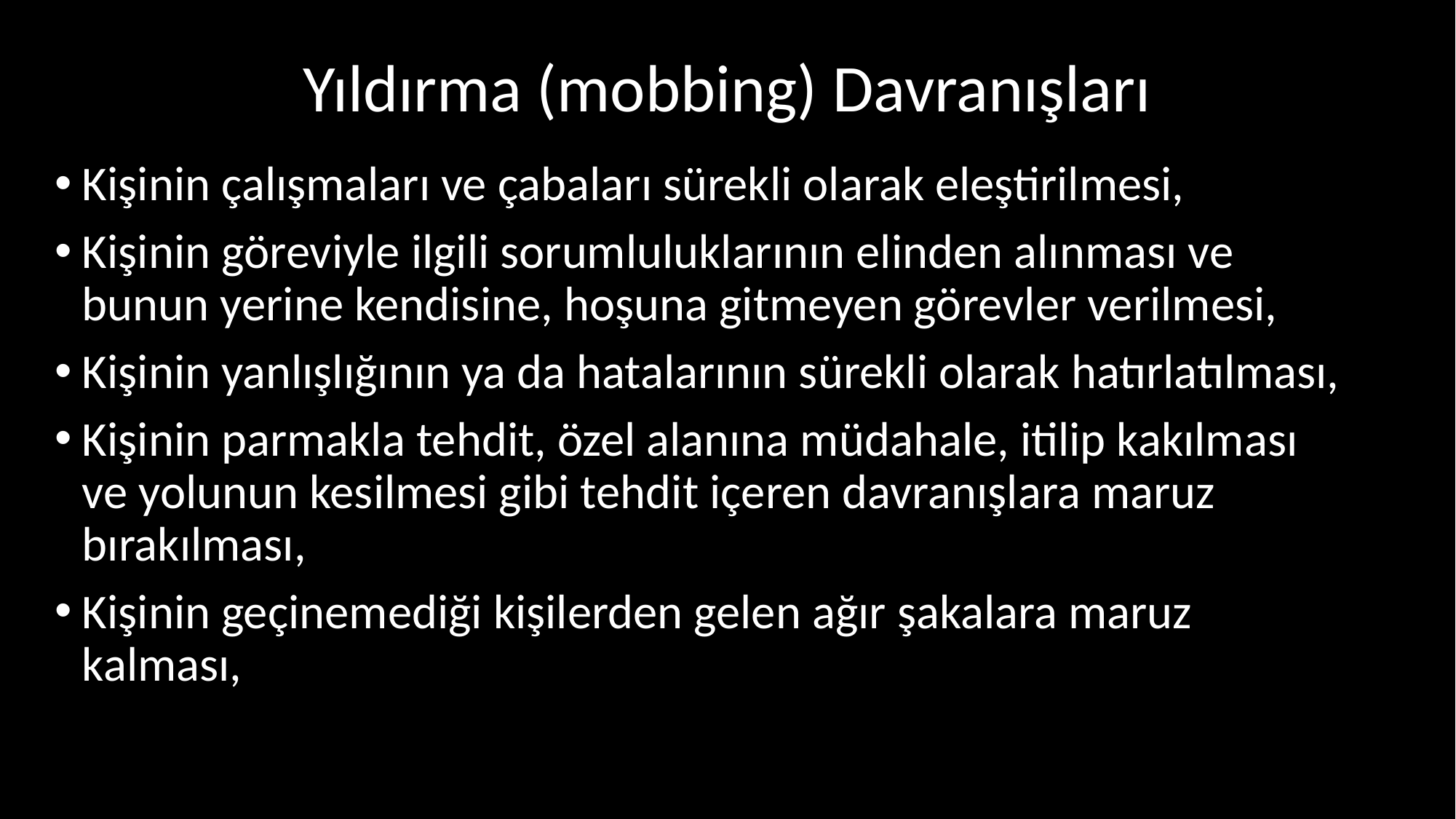

# Yıldırma (mobbing) Davranışları
Kişinin çalışmaları ve çabaları sürekli olarak eleştirilmesi,
Kişinin göreviyle ilgili sorumluluklarının elinden alınması ve bunun yerine kendisine, hoşuna gitmeyen görevler verilmesi,
Kişinin yanlışlığının ya da hatalarının sürekli olarak hatırlatılması,
Kişinin parmakla tehdit, özel alanına müdahale, itilip kakılması ve yolunun kesilmesi gibi tehdit içeren davranışlara maruz bırakılması,
Kişinin geçinemediği kişilerden gelen ağır şakalara maruz kalması,